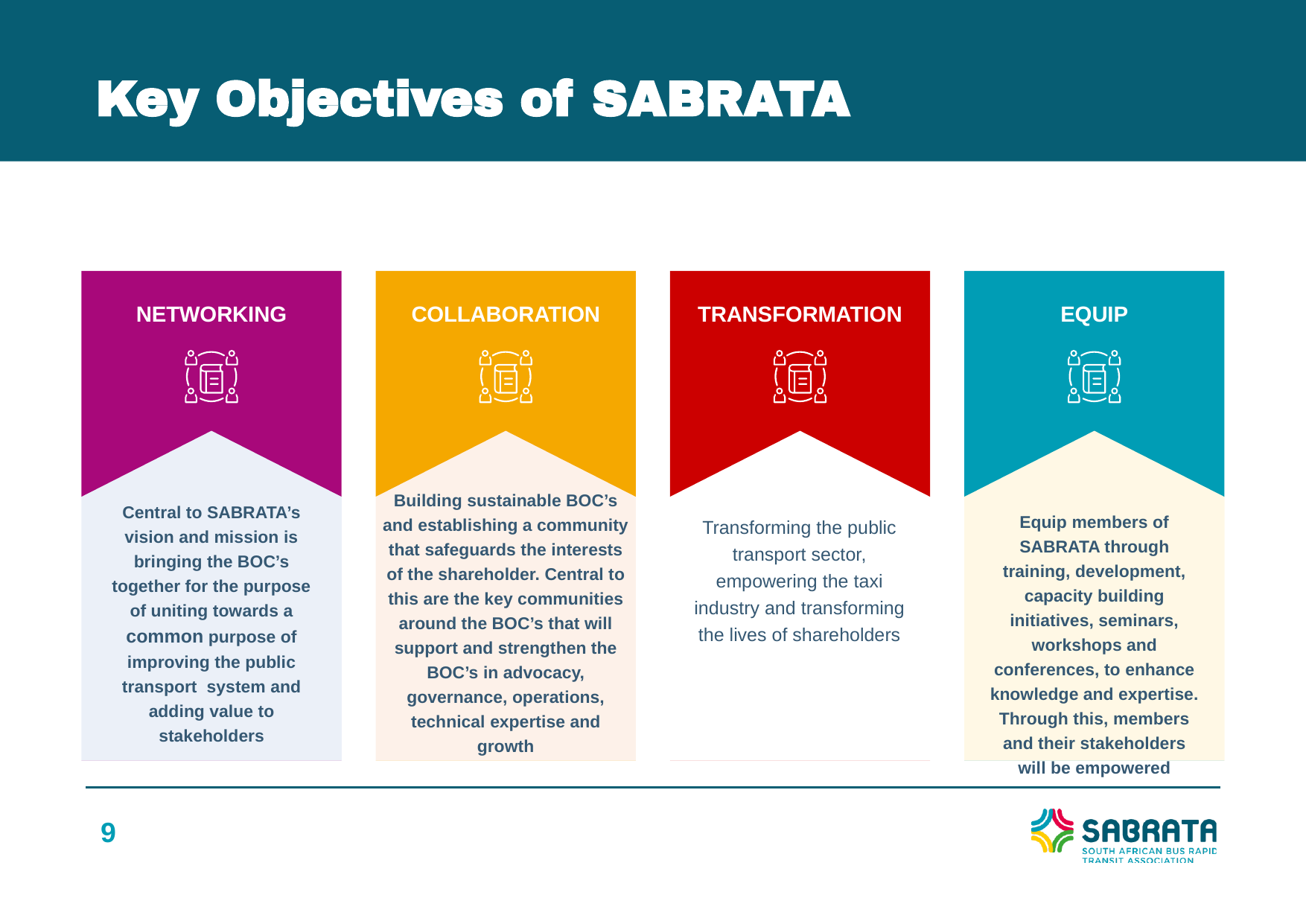

Key Objectives of SABRATA

NETWORKING
COLLABORATION
TRANSFORMATION
EQUIP

Building sustainable BOC’s and establishing a community that safeguards the interests of the shareholder. Central to this are the key communities around the BOC’s that will support and strengthen the BOC’s in advocacy, governance, operations, technical expertise and growth
Central to SABRATA’s vision and mission is bringing the BOC’s together for the purpose of uniting towards a common purpose of improving the public transport  system and adding value to stakeholders
Equip members of SABRATA through training, development, capacity building initiatives, seminars, workshops and conferences, to enhance knowledge and expertise. Through this, members and their stakeholders will be empowered
Transforming the public transport sector, empowering the taxi industry and transforming the lives of shareholders